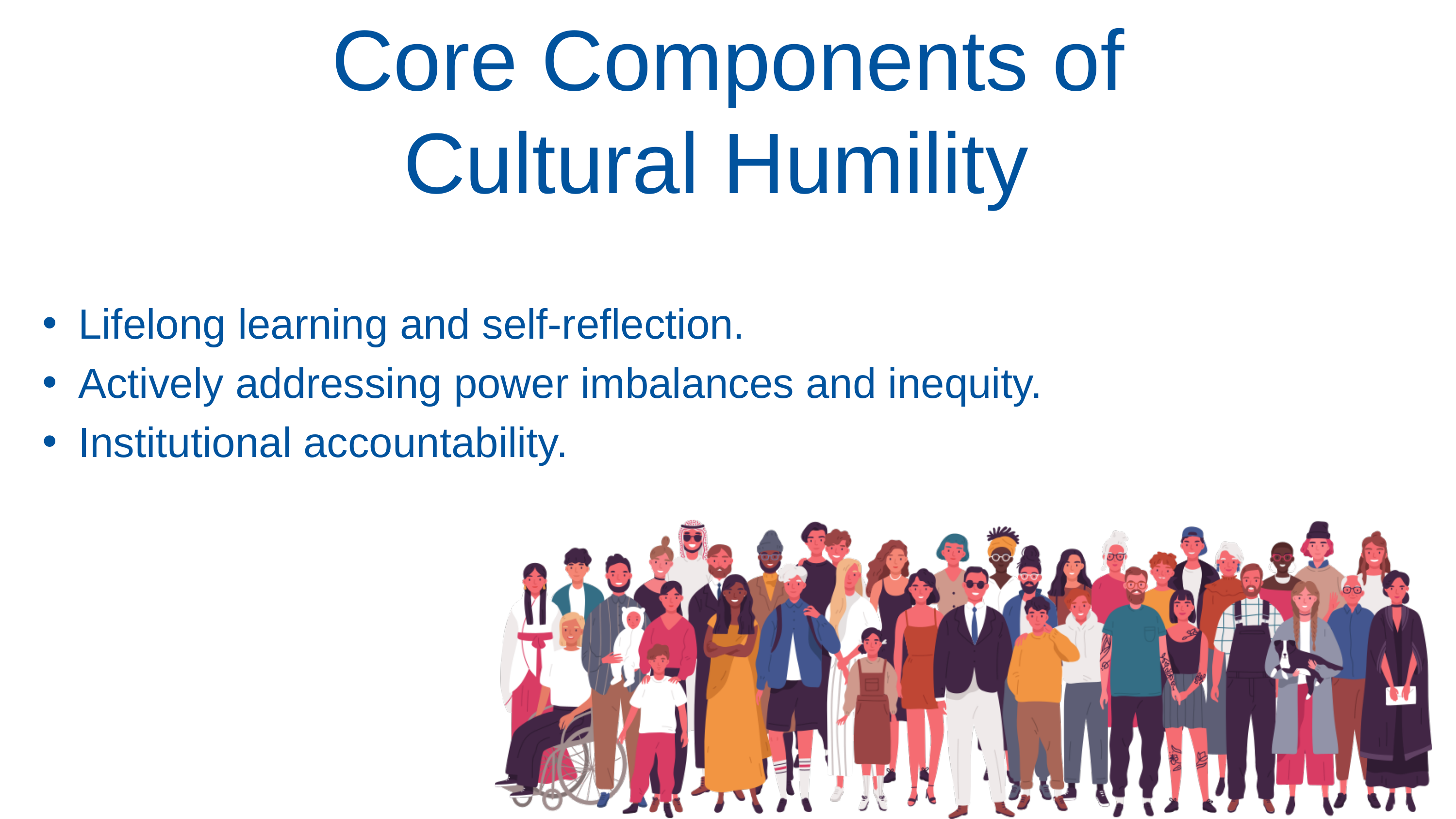

Core Components of Cultural Humility
Lifelong learning and self-reflection.
Actively addressing power imbalances and inequity.
Institutional accountability.